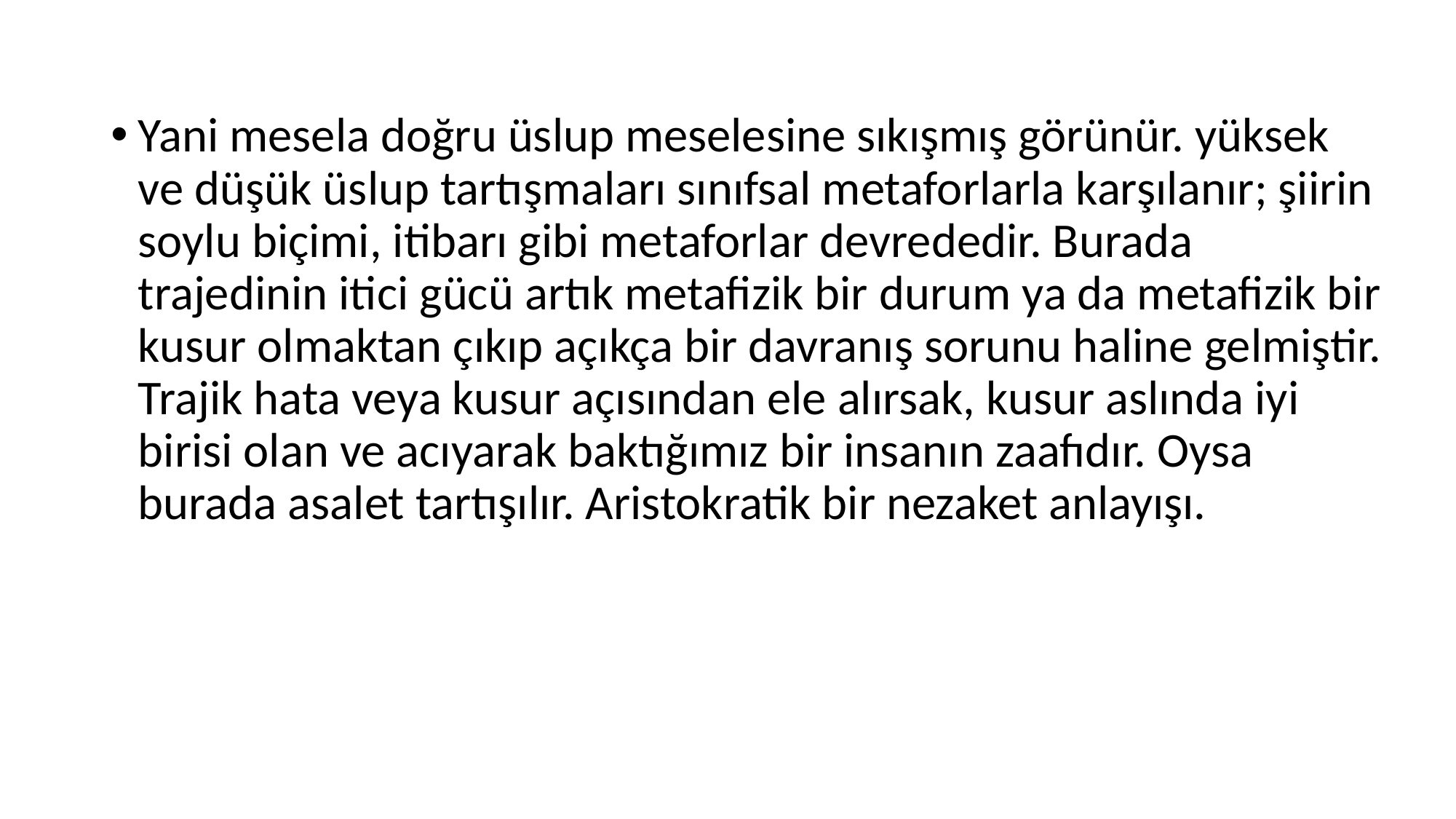

Yani mesela doğru üslup meselesine sıkışmış görünür. yüksek ve düşük üslup tartışmaları sınıfsal metaforlarla karşılanır; şiirin soylu biçimi, itibarı gibi metaforlar devrededir. Burada trajedinin itici gücü artık metafizik bir durum ya da metafizik bir kusur olmaktan çıkıp açıkça bir davranış sorunu haline gelmiştir. Trajik hata veya kusur açısından ele alırsak, kusur aslında iyi birisi olan ve acıyarak baktığımız bir insanın zaafıdır. Oysa burada asalet tartışılır. Aristokratik bir nezaket anlayışı.